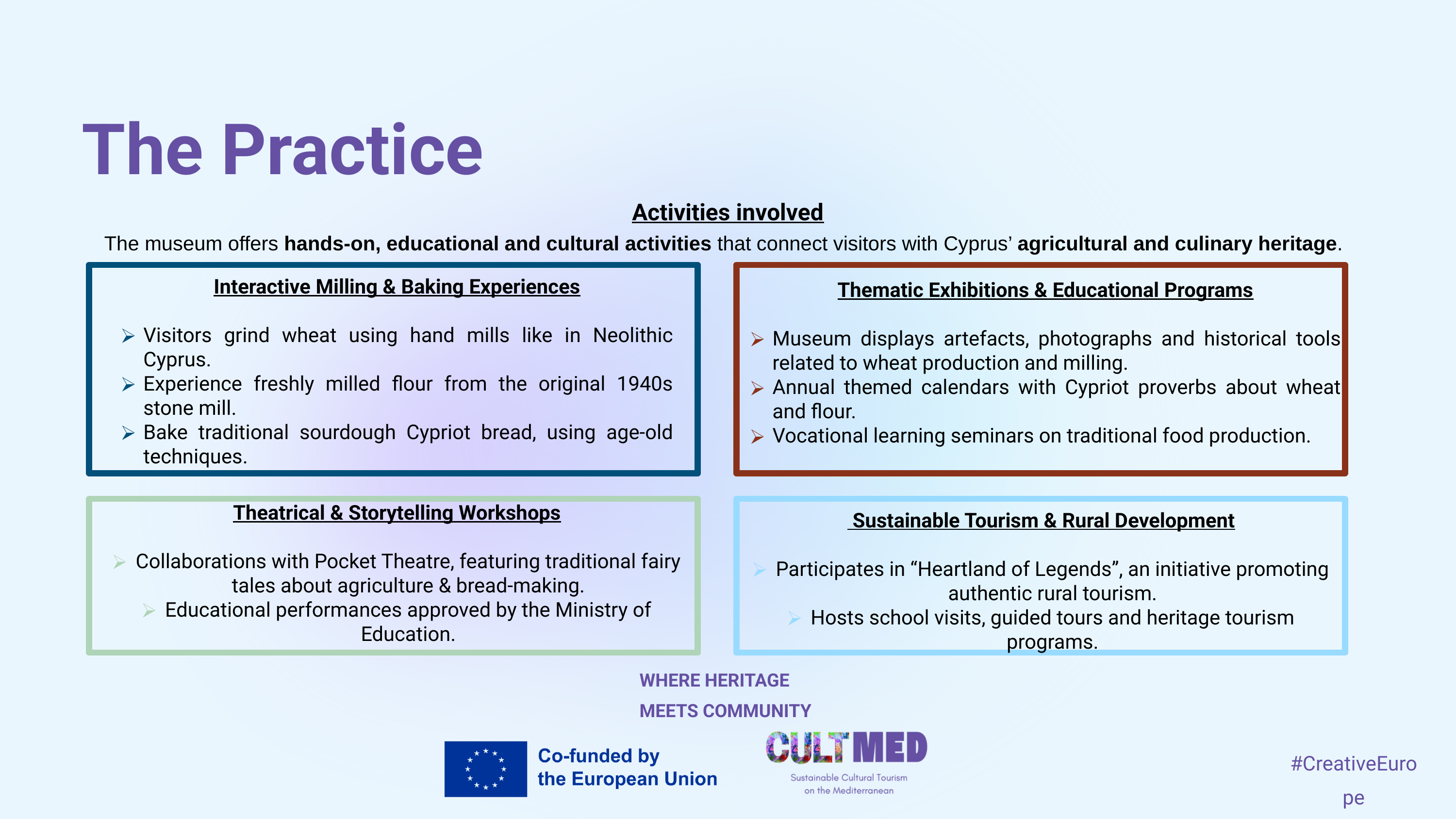

The Practice
Activities involved
The museum offers hands-on, educational and cultural activities that connect visitors with Cyprus’ agricultural and culinary heritage.

Interactive Milling & Baking Experiences

Visitors grind wheat using hand mills like in Neolithic Cyprus.
Experience freshly milled flour from the original 1940s stone mill.
Bake traditional sourdough Cypriot bread, using age-old techniques.
Thematic Exhibitions & Educational Programs

Museum displays artefacts, photographs and historical tools related to wheat production and milling.
Annual themed calendars with Cypriot proverbs about wheat and flour.
Vocational learning seminars on traditional food production.
Theatrical & Storytelling Workshops

Collaborations with Pocket Theatre, featuring traditional fairy tales about agriculture & bread-making.
Educational performances approved by the Ministry of Education.

 Sustainable Tourism & Rural Development

Participates in “Heartland of Legends”, an initiative promoting authentic rural tourism.
Hosts school visits, guided tours and heritage tourism programs.
WHERE HERITAGE
MEETS COMMUNITY

#CreativeEurope